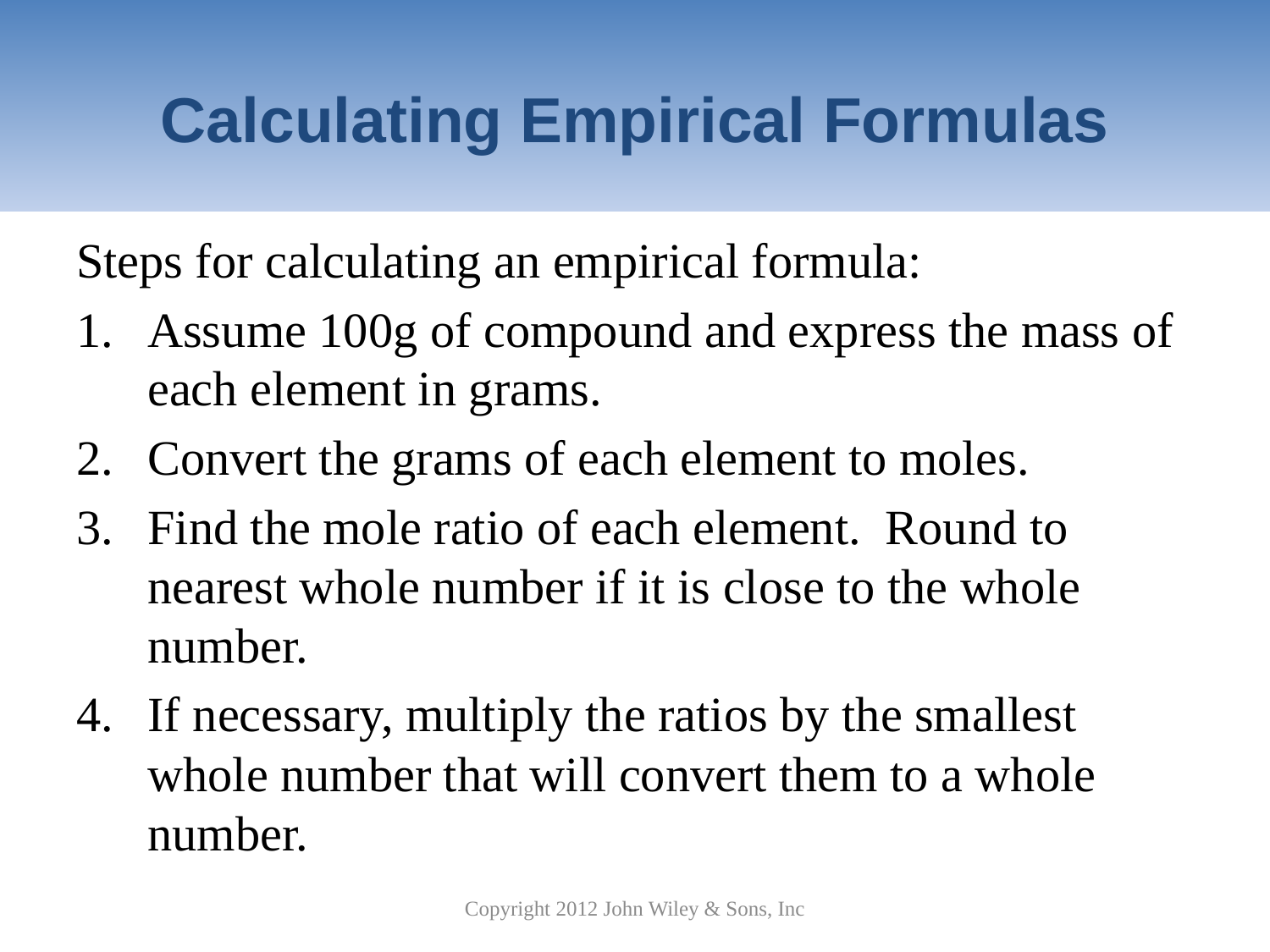

# Calculating Empirical Formulas
Steps for calculating an empirical formula:
Assume 100g of compound and express the mass of each element in grams.
Convert the grams of each element to moles.
Find the mole ratio of each element.  Round to nearest whole number if it is close to the whole number.
If necessary, multiply the ratios by the smallest whole number that will convert them to a whole number.

Copyright 2012 John Wiley & Sons, Inc